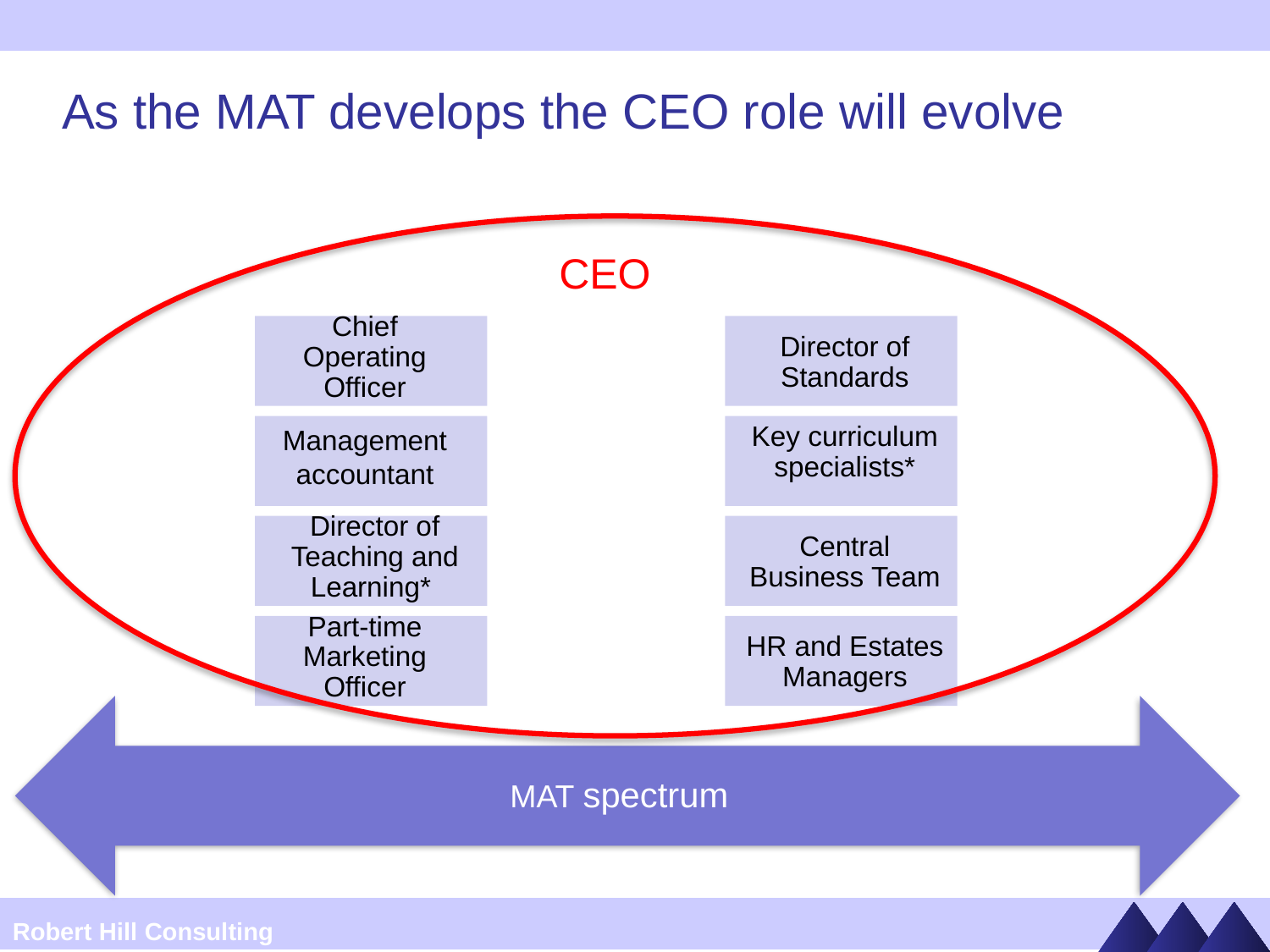

# As the MAT develops the CEO role will evolve

CEO
Chief Operating Officer

Director of Standards

Management accountant

Key curriculum specialists*
Director of Teaching and Learning*

Central Business Team
Part-time Marketing Officer

HR and Estates Managers

MAT spectrum